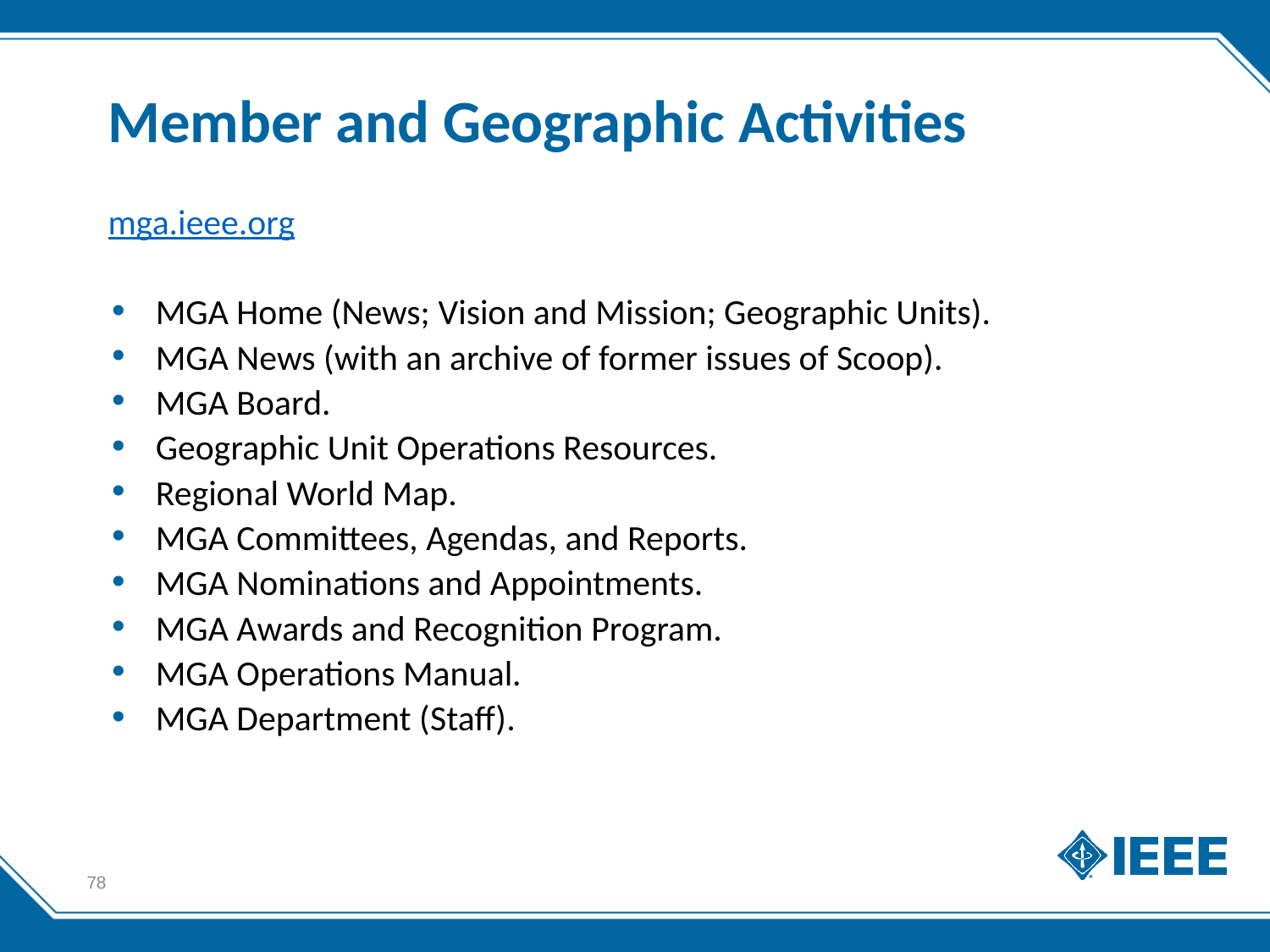

# Member and Geographic Activities
mga.ieee.org

MGA Home (News; Vision and Mission; Geographic Units).
MGA News (with an archive of former issues of Scoop).
MGA Board.
Geographic Unit Operations Resources.
Regional World Map.
MGA Committees, Agendas, and Reports.
MGA Nominations and Appointments.
MGA Awards and Recognition Program.
MGA Operations Manual.
MGA Department (Staff).
78